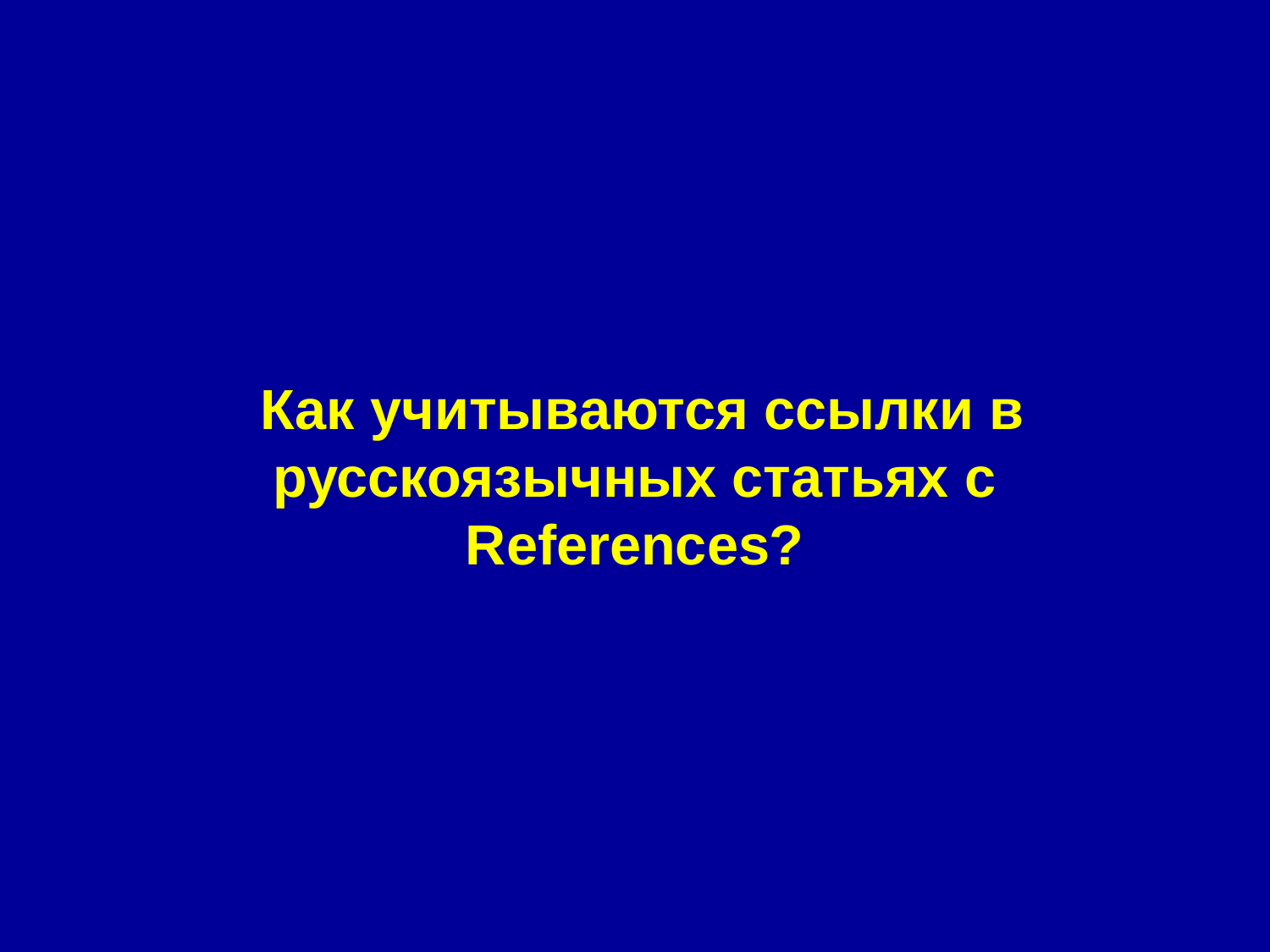

Как учитываются ссылки в русскоязычных статьях с References?